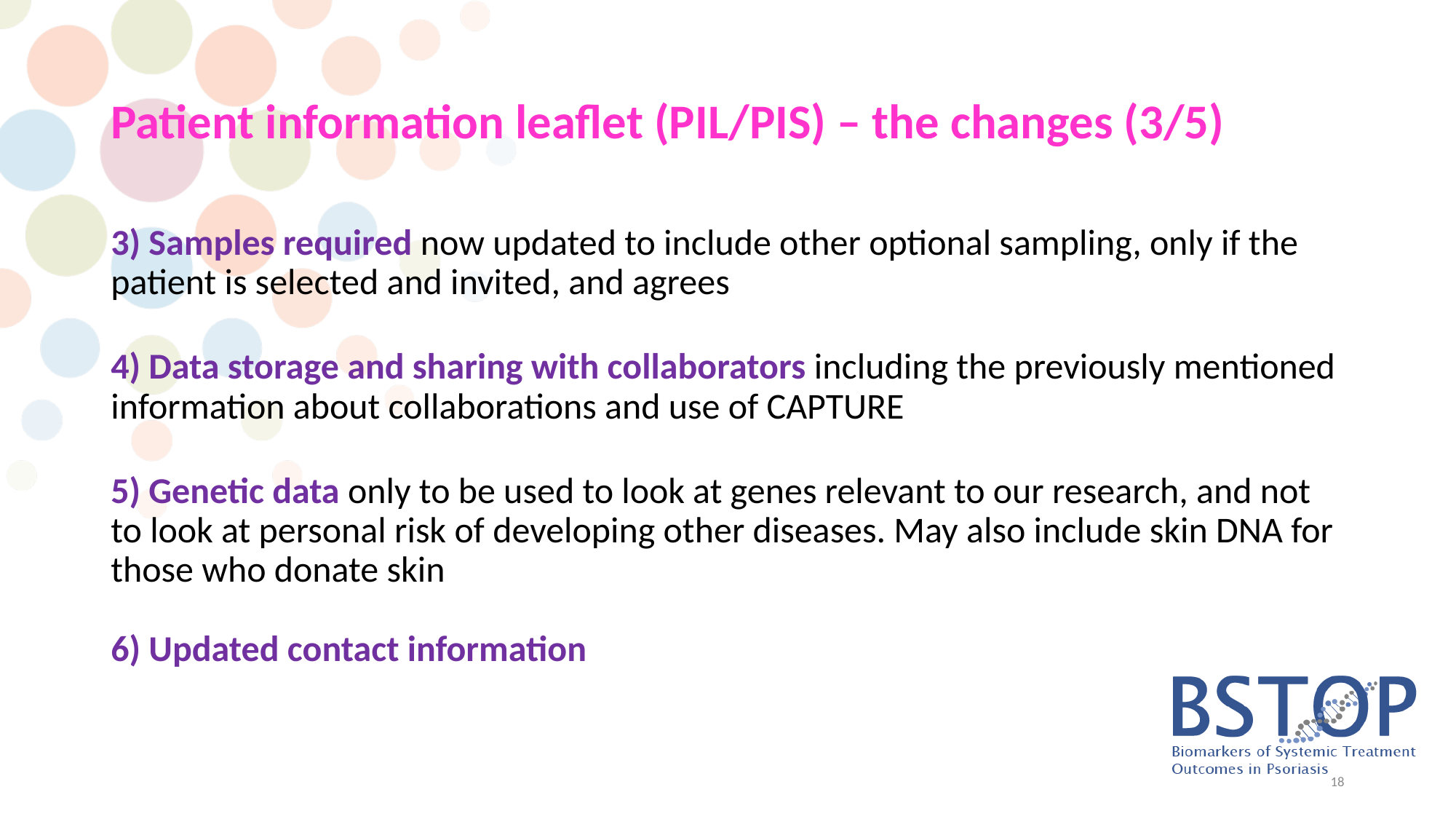

# Patient information leaflet (PIL/PIS) – the changes (3/5)
3) Samples required now updated to include other optional sampling, only if the patient is selected and invited, and agrees

4) Data storage and sharing with collaborators including the previously mentioned information about collaborations and use of CAPTURE

5) Genetic data only to be used to look at genes relevant to our research, and not to look at personal risk of developing other diseases. May also include skin DNA for those who donate skin

6) Updated contact information

18